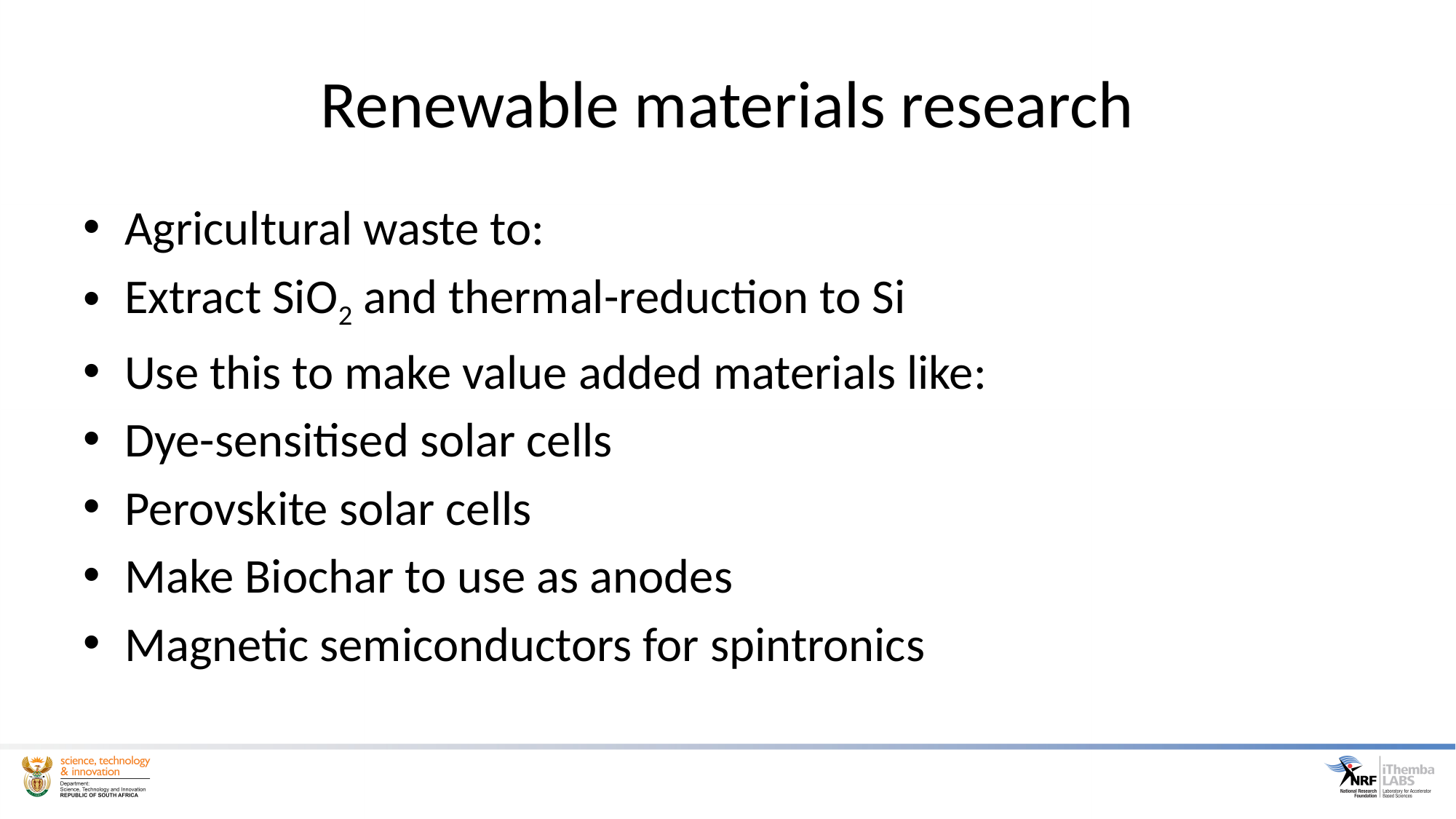

# Renewable materials research
Agricultural waste to:
Extract SiO2 and thermal-reduction to Si
Use this to make value added materials like:
Dye-sensitised solar cells
Perovskite solar cells
Make Biochar to use as anodes
Magnetic semiconductors for spintronics